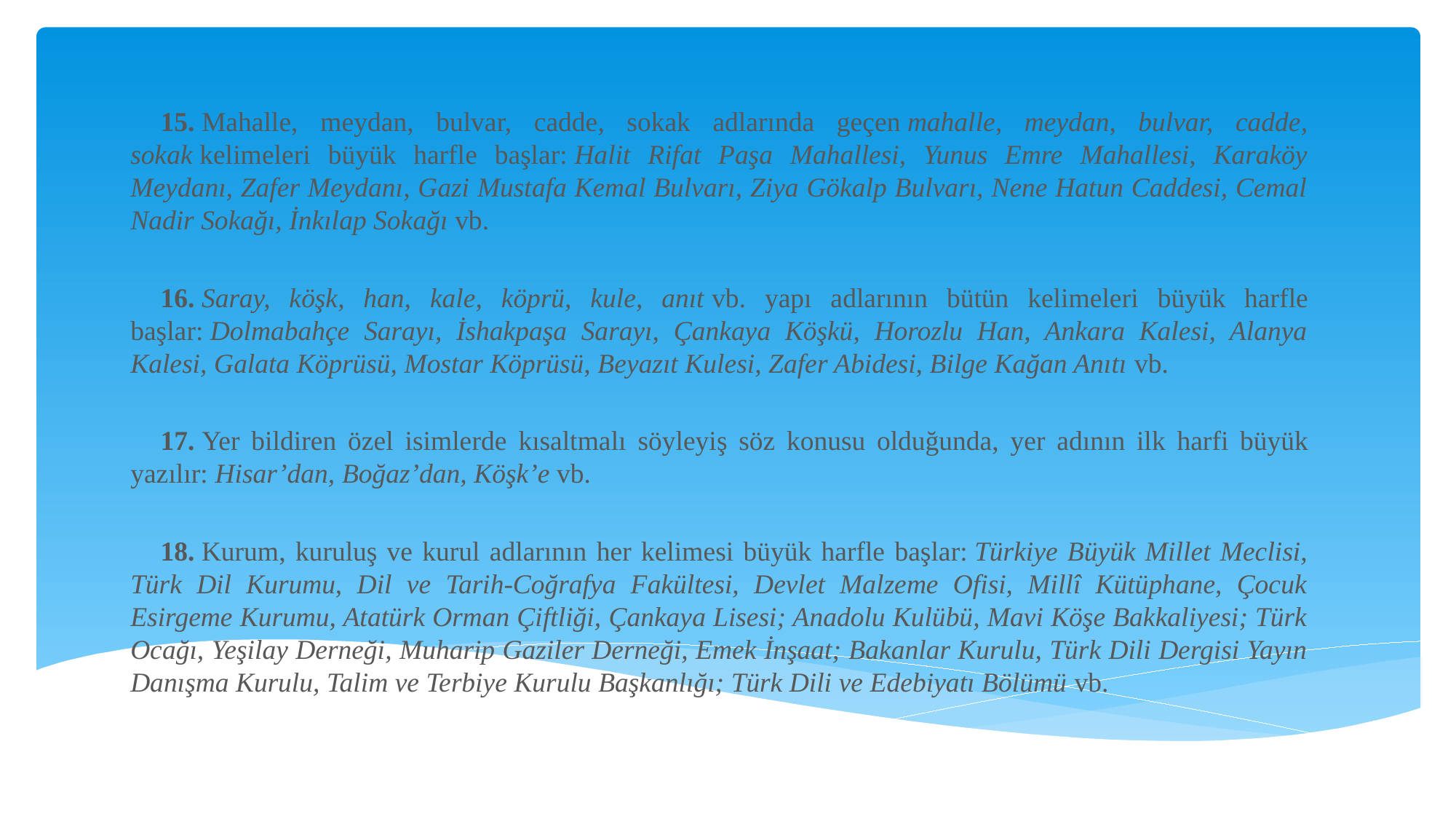

15. Mahalle, meydan, bulvar, cadde, sokak adlarında geçen mahalle, meydan, bulvar, cadde, sokak kelimeleri büyük harfle başlar: Halit Rifat Paşa Mahallesi, Yunus Emre Mahallesi, Karaköy Meydanı, Zafer Meydanı, Gazi Mustafa Kemal Bulvarı, Ziya Gökalp Bulvarı, Nene Hatun Caddesi, Cemal Nadir Sokağı, İnkılap Sokağı vb.

16. Saray, köşk, han, kale, köprü, kule, anıt vb. yapı adlarının bütün ke­limeleri büyük harfle başlar: Dolmabahçe Sarayı, İshakpaşa Sarayı, Çankaya Köşkü, Horozlu Han, Ankara Kalesi, Alanya Kalesi, Galata Köprüsü, Mostar Köprüsü, Beyazıt Kulesi, Zafer Abidesi, Bilge Kağan Anıtı vb.

17. Yer bildiren özel isimlerde kısaltmalı söyleyiş söz konusu olduğunda, yer adının ilk harfi büyük yazılır: Hisar’dan, Boğaz’dan, Köşk’e vb.

18. Kurum, kuruluş ve kurul adlarının her kelimesi büyük harfle başlar: Türkiye Büyük Millet Meclisi, Türk Dil Kurumu, Dil ve Tarih-Coğrafya Fakültesi, Devlet Malzeme Ofisi, Millî Kütüphane, Çocuk Esirgeme Kurumu, Atatürk Orman Çiftliği, Çankaya Lisesi; Anadolu Kulübü, Mavi Köşe Bakkaliyesi; Türk Ocağı, Yeşilay Derneği, Muharip Gaziler Derneği, Emek İnşaat; Bakanlar Kurulu, Türk Dili Dergisi Yayın Danışma Kurulu, Talim ve Terbiye Kurulu Başkanlığı; Türk Dili ve Edebiyatı Bölümü vb.